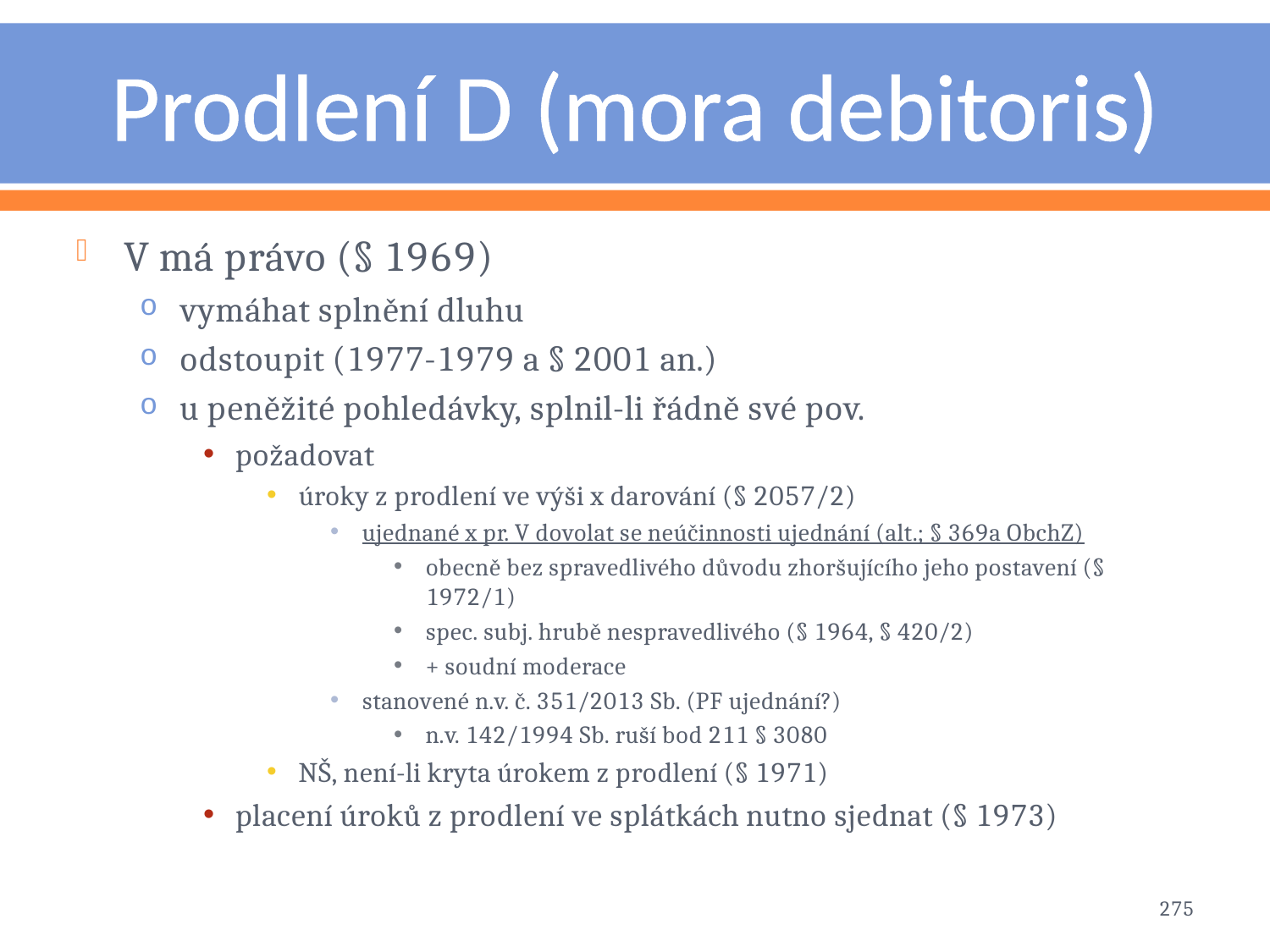

# Prodlení D (mora debitoris)
V má právo (§ 1969)
vymáhat splnění dluhu
odstoupit (1977-1979 a § 2001 an.)
u peněžité pohledávky, splnil-li řádně své pov.
požadovat
úroky z prodlení ve výši x darování (§ 2057/2)
ujednané x pr. V dovolat se neúčinnosti ujednání (alt.; § 369a ObchZ)
obecně bez spravedlivého důvodu zhoršujícího jeho postavení (§ 1972/1)
spec. subj. hrubě nespravedlivého (§ 1964, § 420/2)
+ soudní moderace
stanovené n.v. č. 351/2013 Sb. (PF ujednání?)
n.v. 142/1994 Sb. ruší bod 211 § 3080
NŠ, není-li kryta úrokem z prodlení (§ 1971)
placení úroků z prodlení ve splátkách nutno sjednat (§ 1973)

275